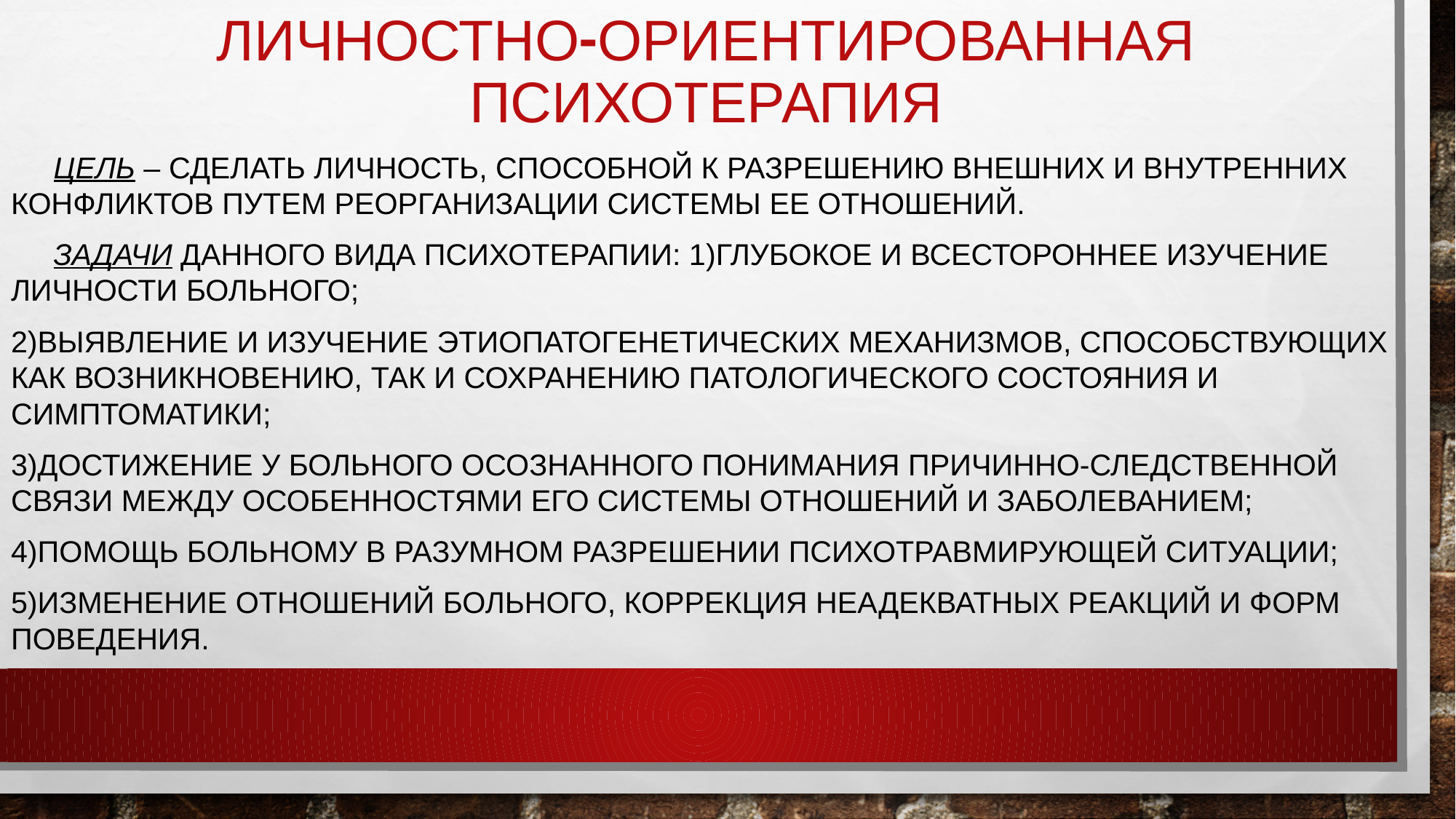

# Личностно-ориентированная психотерапия
Цель – сделать личность, способной к разрешению внешних и внутренних конфликтов путем реорганизации системы ее отношений.
Задачи данного вида психотерапии: 1)глубокое и всестороннее изучение личности больного;
2)выявление и изучение этиопатогенетических механизмов, способствующих как возникновению, так и сохранению патологического состояния и симптоматики;
3)достижение у больного осознанного понимания причинно-следственной связи между особенностями его системы отношений и заболеванием;
4)помощь больному в разумном разрешении психотравмирующей ситуации;
5)изменение отношений больного, коррекция неадекватных реакций и форм поведения.